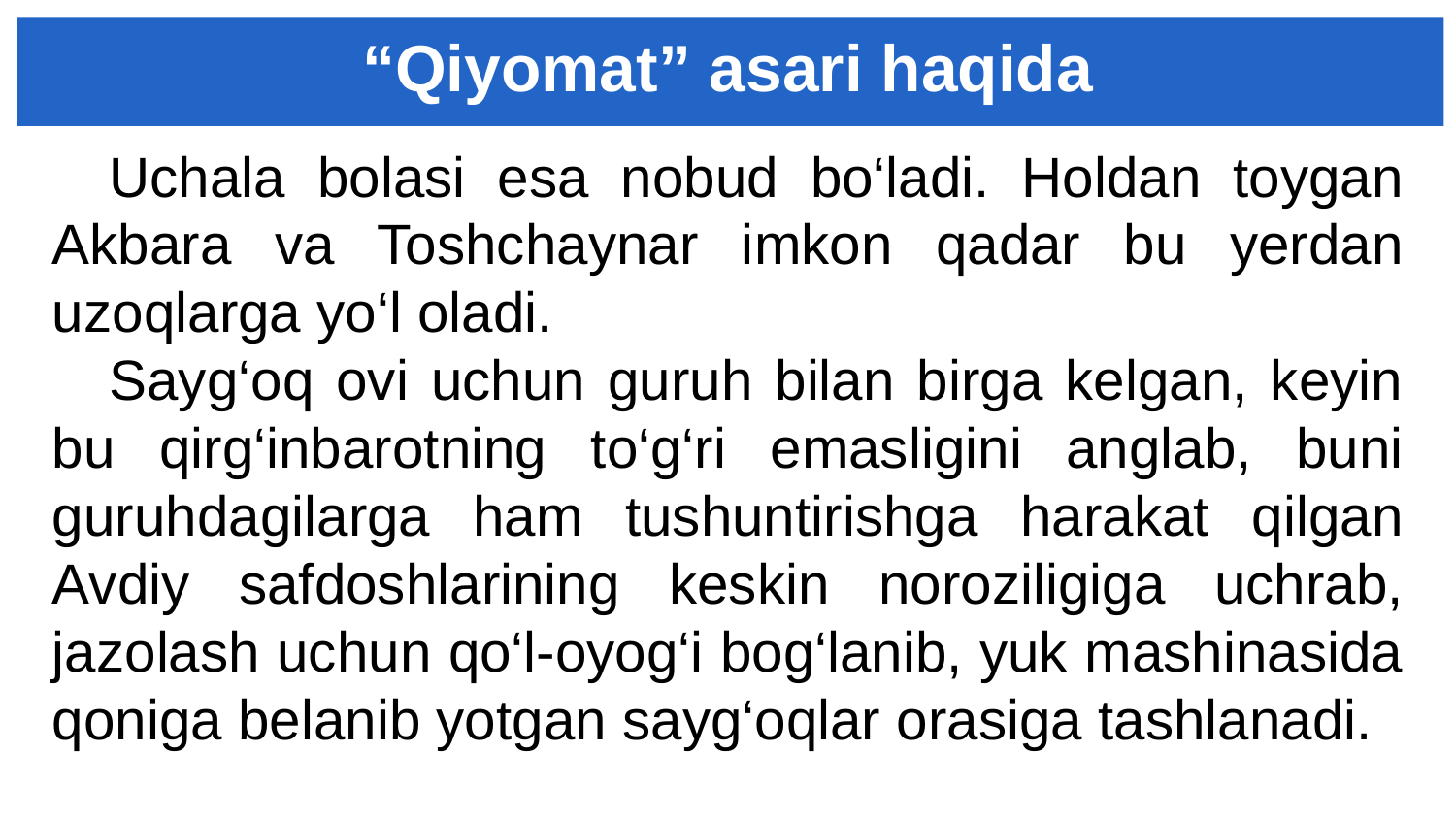

# “Qiyomat” asari haqida
Uchala bolasi esa nobud bo‘ladi. Holdan toygan Akbara va Toshchaynar imkon qadar bu yerdan uzoqlarga yo‘l oladi.
Sayg‘oq ovi uchun guruh bilan birga kelgan, keyin bu qirg‘inbarotning to‘g‘ri emasligini anglab, buni guruhdagilarga ham tushuntirishga harakat qilgan Avdiy safdoshlarining keskin noroziligiga uchrab, jazolash uchun qo‘l-oyog‘i bog‘lanib, yuk mashinasida qoniga belanib yotgan sayg‘oqlar orasiga tashlanadi.